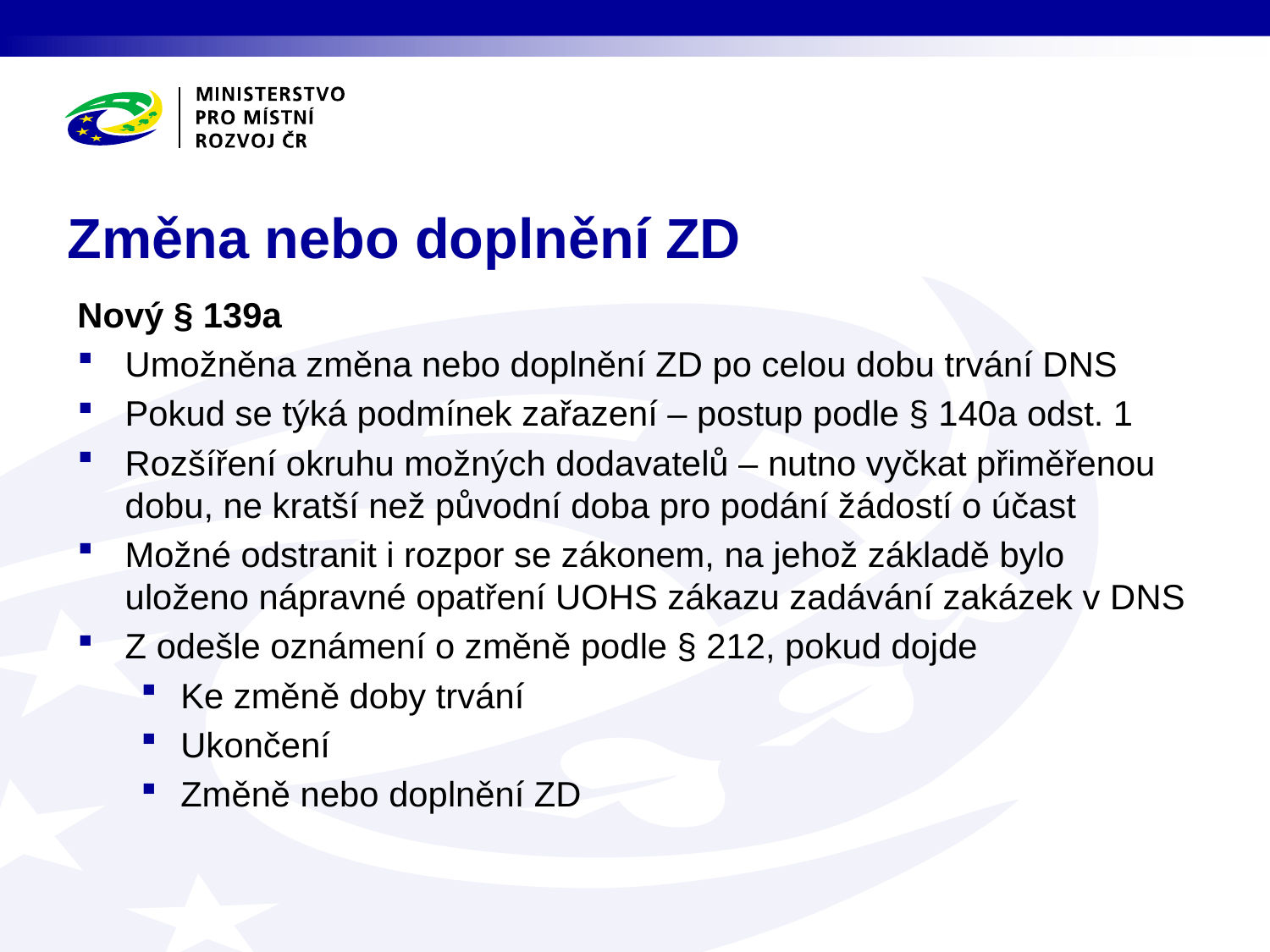

# Změna nebo doplnění ZD
Nový § 139a
Umožněna změna nebo doplnění ZD po celou dobu trvání DNS
Pokud se týká podmínek zařazení – postup podle § 140a odst. 1
Rozšíření okruhu možných dodavatelů – nutno vyčkat přiměřenou dobu, ne kratší než původní doba pro podání žádostí o účast
Možné odstranit i rozpor se zákonem, na jehož základě bylo uloženo nápravné opatření UOHS zákazu zadávání zakázek v DNS
Z odešle oznámení o změně podle § 212, pokud dojde
Ke změně doby trvání
Ukončení
Změně nebo doplnění ZD